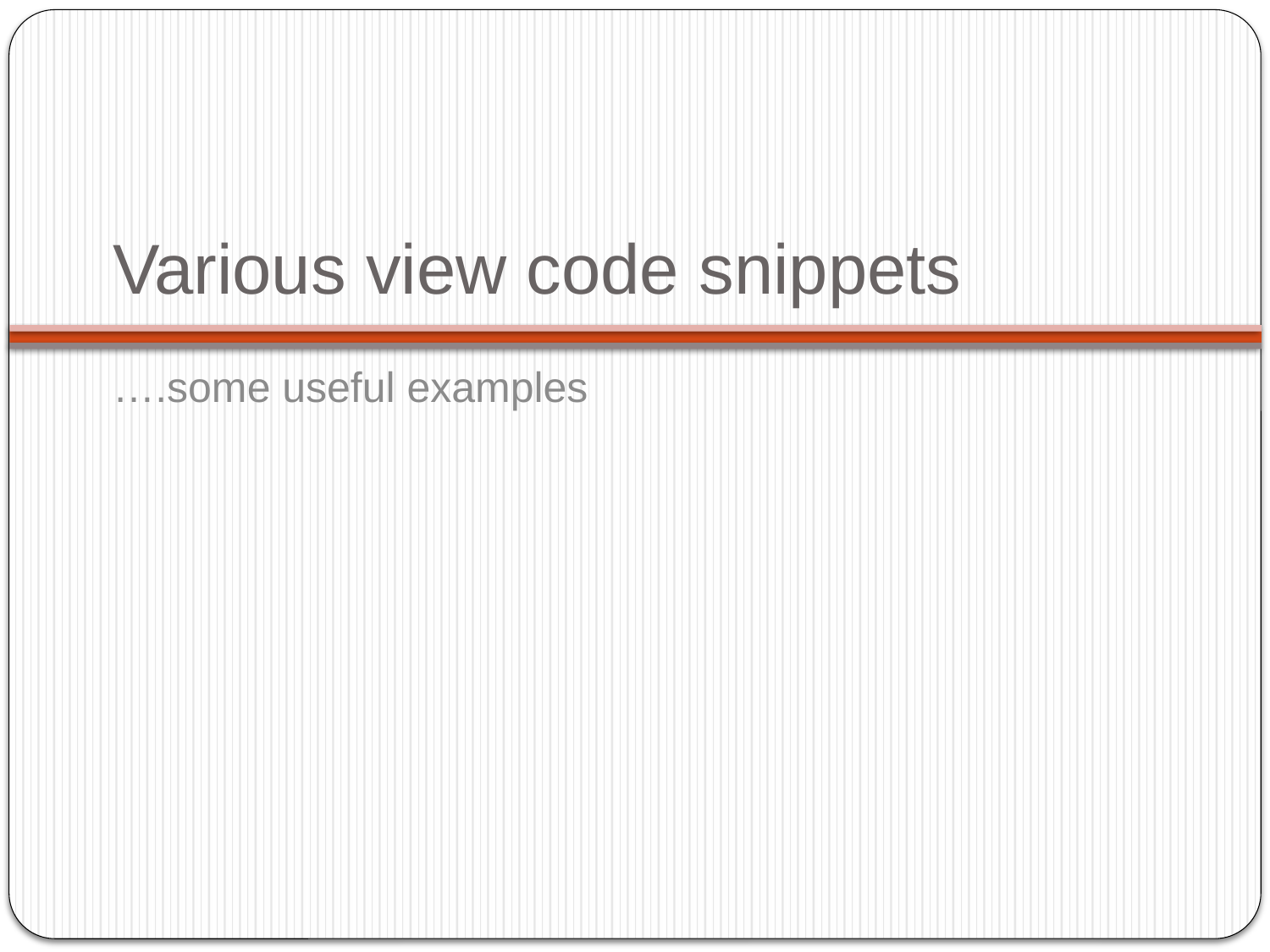

# Various view code snippets
….some useful examples